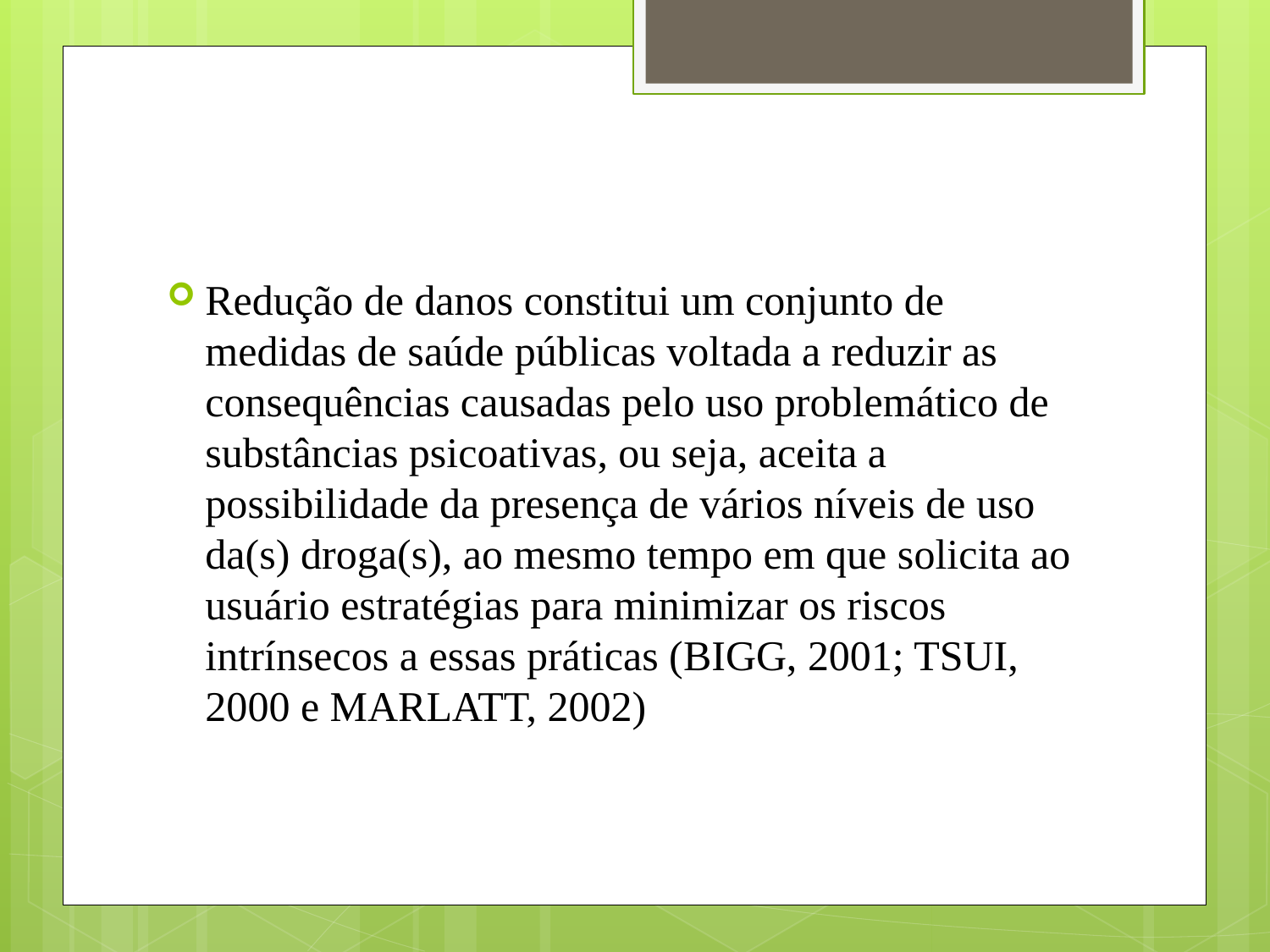

Redução de danos constitui um conjunto de medidas de saúde públicas voltada a reduzir as consequências causadas pelo uso problemático de substâncias psicoativas, ou seja, aceita a possibilidade da presença de vários níveis de uso da(s) droga(s), ao mesmo tempo em que solicita ao usuário estratégias para minimizar os riscos intrínsecos a essas práticas (BIGG, 2001; TSUI, 2000 e MARLATT, 2002)